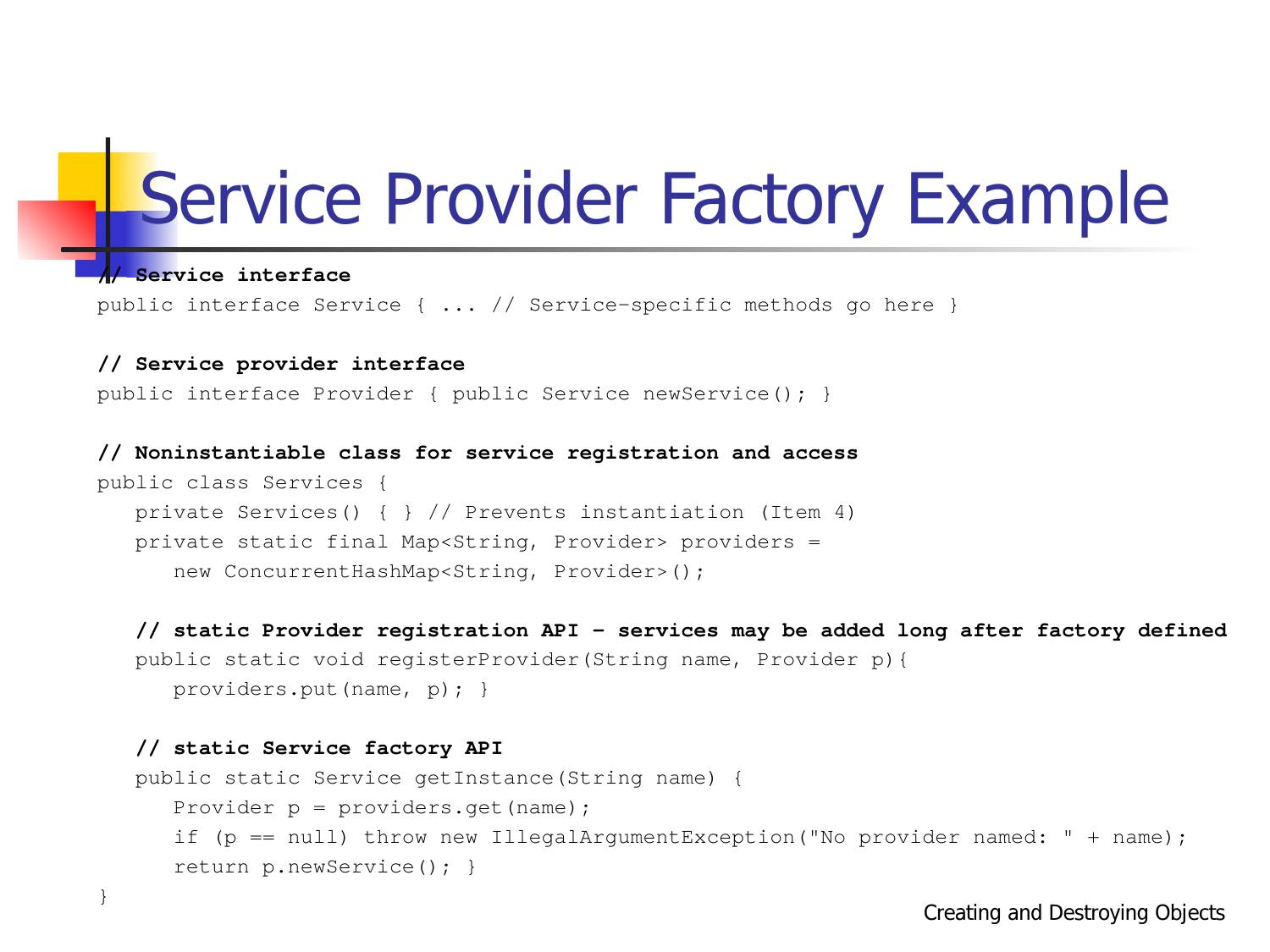

Service Provider Factory Example
// Service interface
public interface Service { ... // Service-specific methods go here }

// Service provider interface
public interface Provider { public Service newService(); }

// Noninstantiable class for service registration and access
public class Services {
   private Services() { } // Prevents instantiation (Item 4)
   private static final Map<String, Provider> providers =
      new ConcurrentHashMap<String, Provider>();

   // static Provider registration API – services may be added long after factory defined
   public static void registerProvider(String name, Provider p){
      providers.put(name, p); }

   // static Service factory API
   public static Service getInstance(String name) {
      Provider p = providers.get(name);
      if (p == null) throw new IllegalArgumentException("No provider named: " + name);
      return p.newService(); }
}